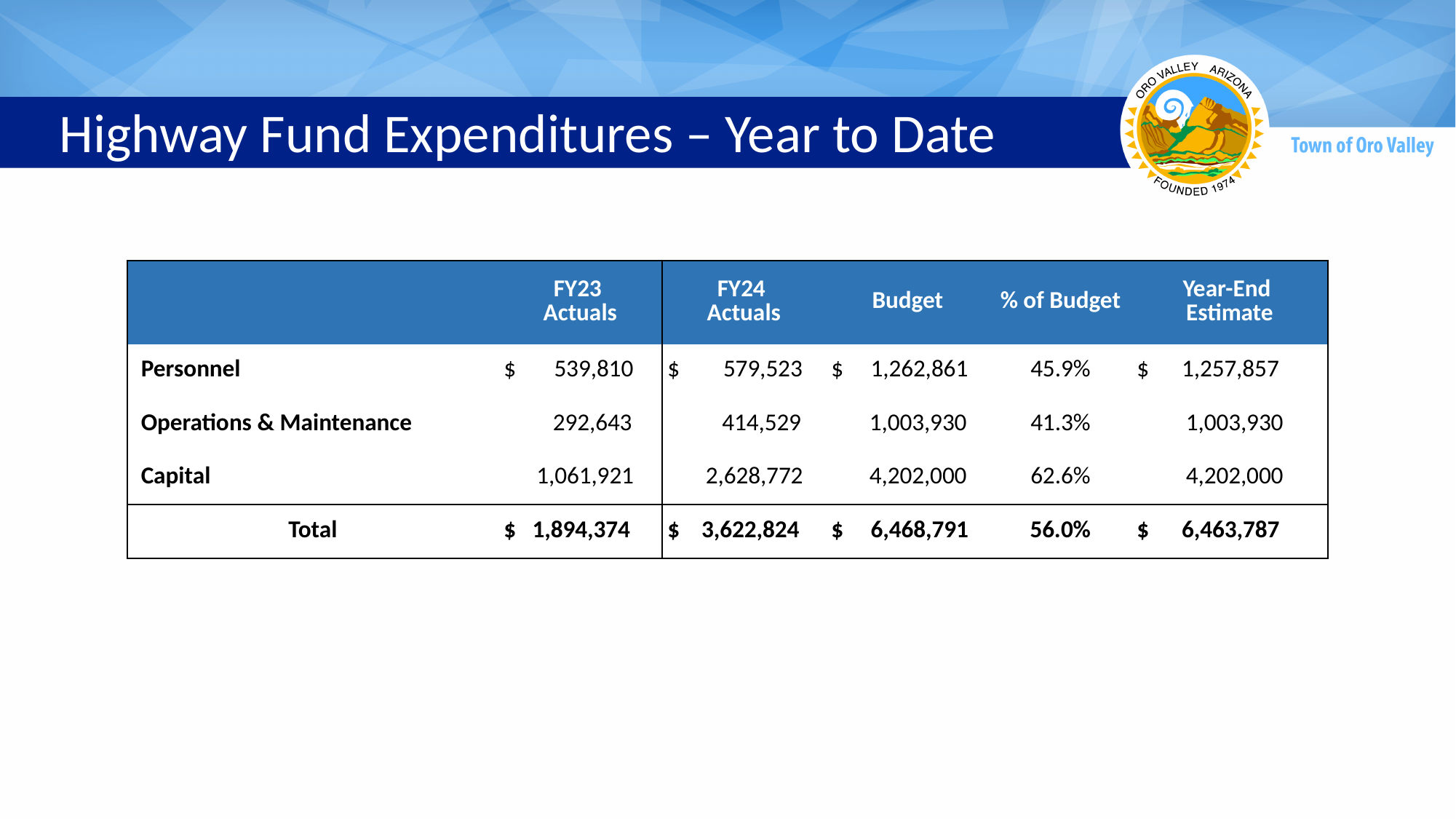

# Highway Fund Expenditures – Year to Date
|  | FY23 Actuals | FY24 Actuals | Budget | % of Budget | Year-End Estimate |
| --- | --- | --- | --- | --- | --- |
| Personnel | $ 539,810 | $ 579,523 | $ 1,262,861 | 45.9% | $ 1,257,857 |
| Operations & Maintenance | 292,643 | 414,529 | 1,003,930 | 41.3% | 1,003,930 |
| Capital | 1,061,921 | 2,628,772 | 4,202,000 | 62.6% | 4,202,000 |
| Total | $ 1,894,374 | $ 3,622,824 | $ 6,468,791 | 56.0% | $ 6,463,787 |